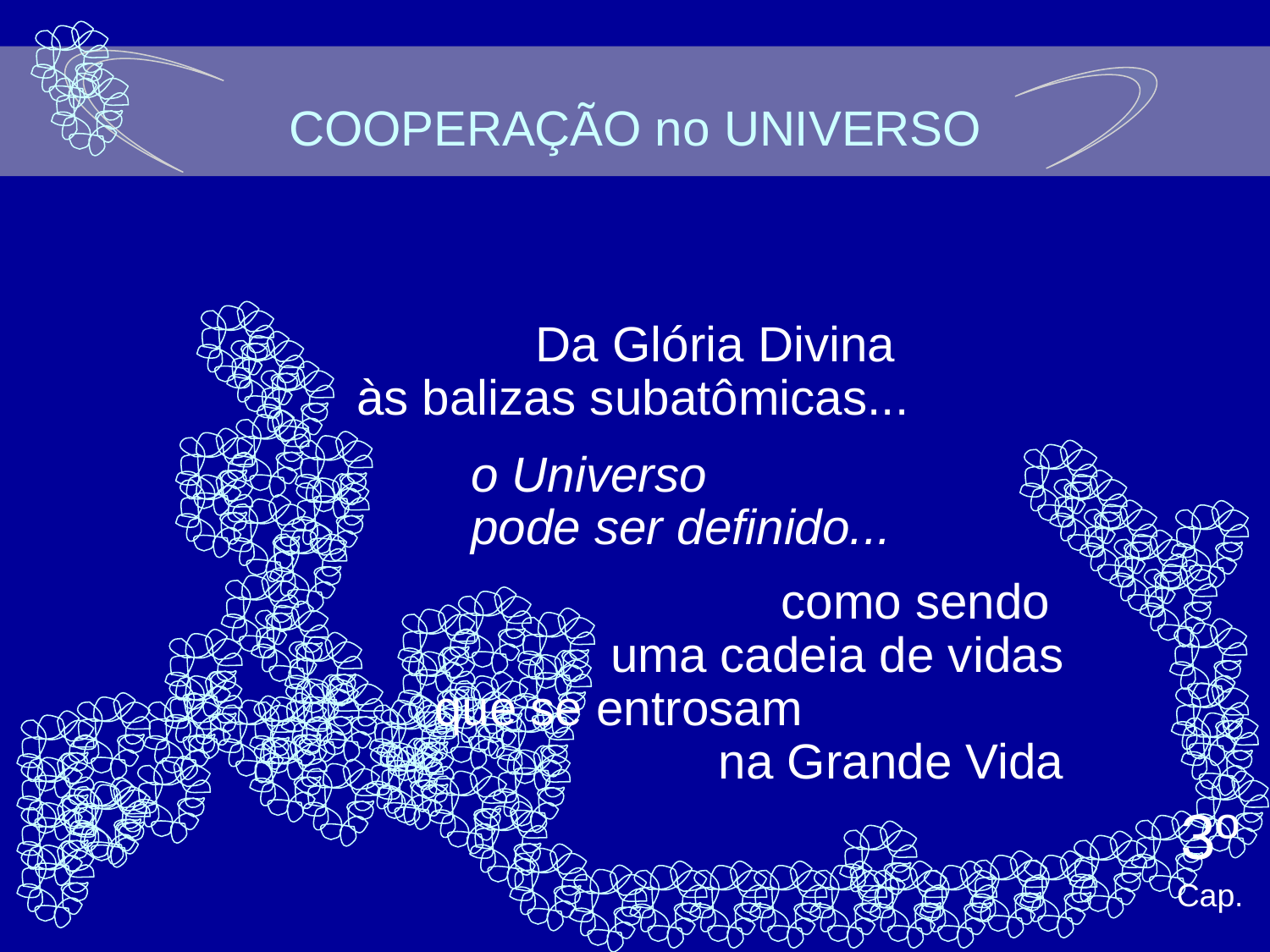

COOPERAÇÃO no UNIVERSO

Da Glória Divina
às balizas subatômicas...

o Universo
pode ser definido...

como sendo
uma cadeia de vidas
que se entrosam                              na Grande Vida

3º Cap.